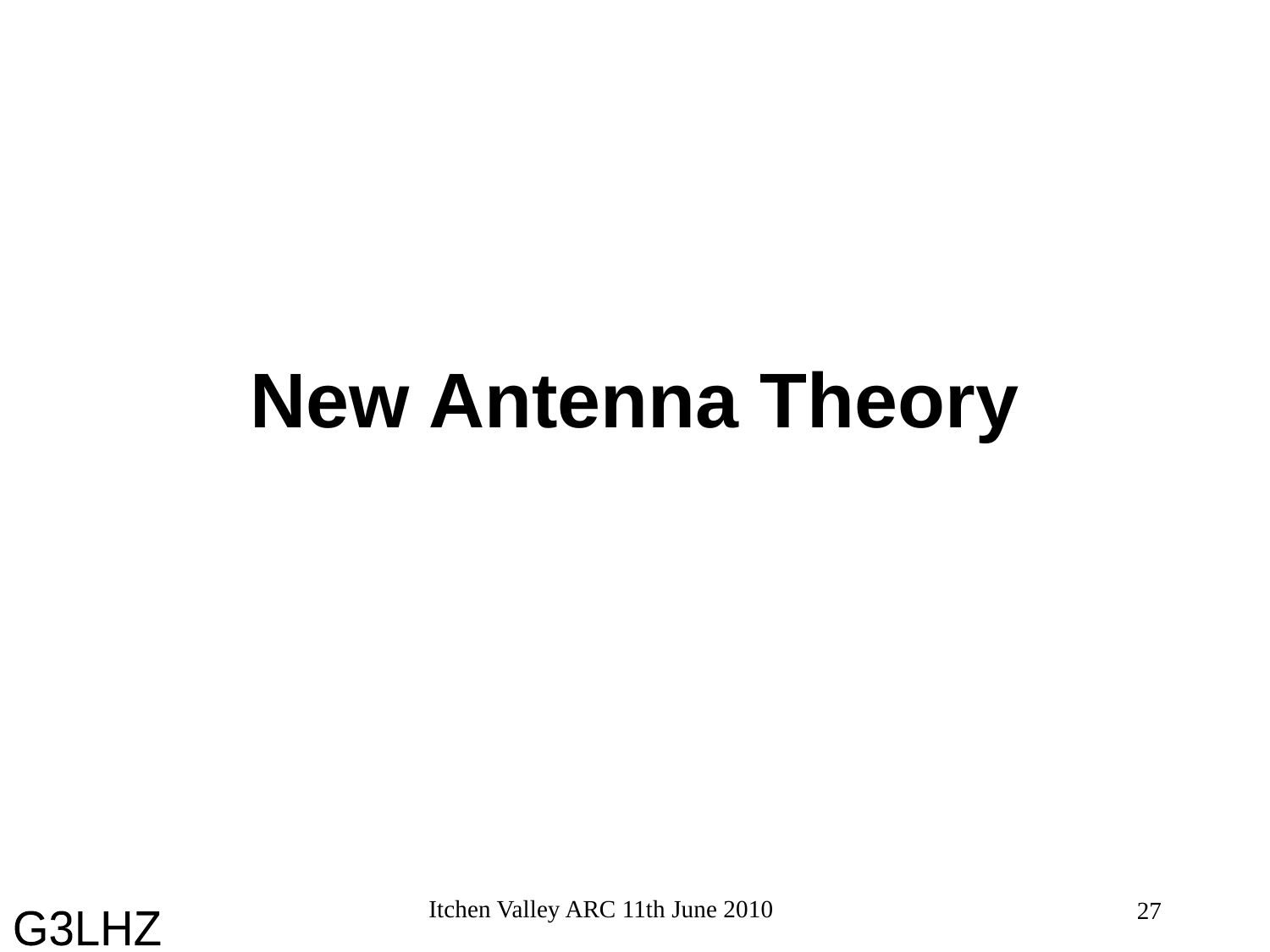

# New Antenna Theory
Itchen Valley ARC 11th June 2010
27